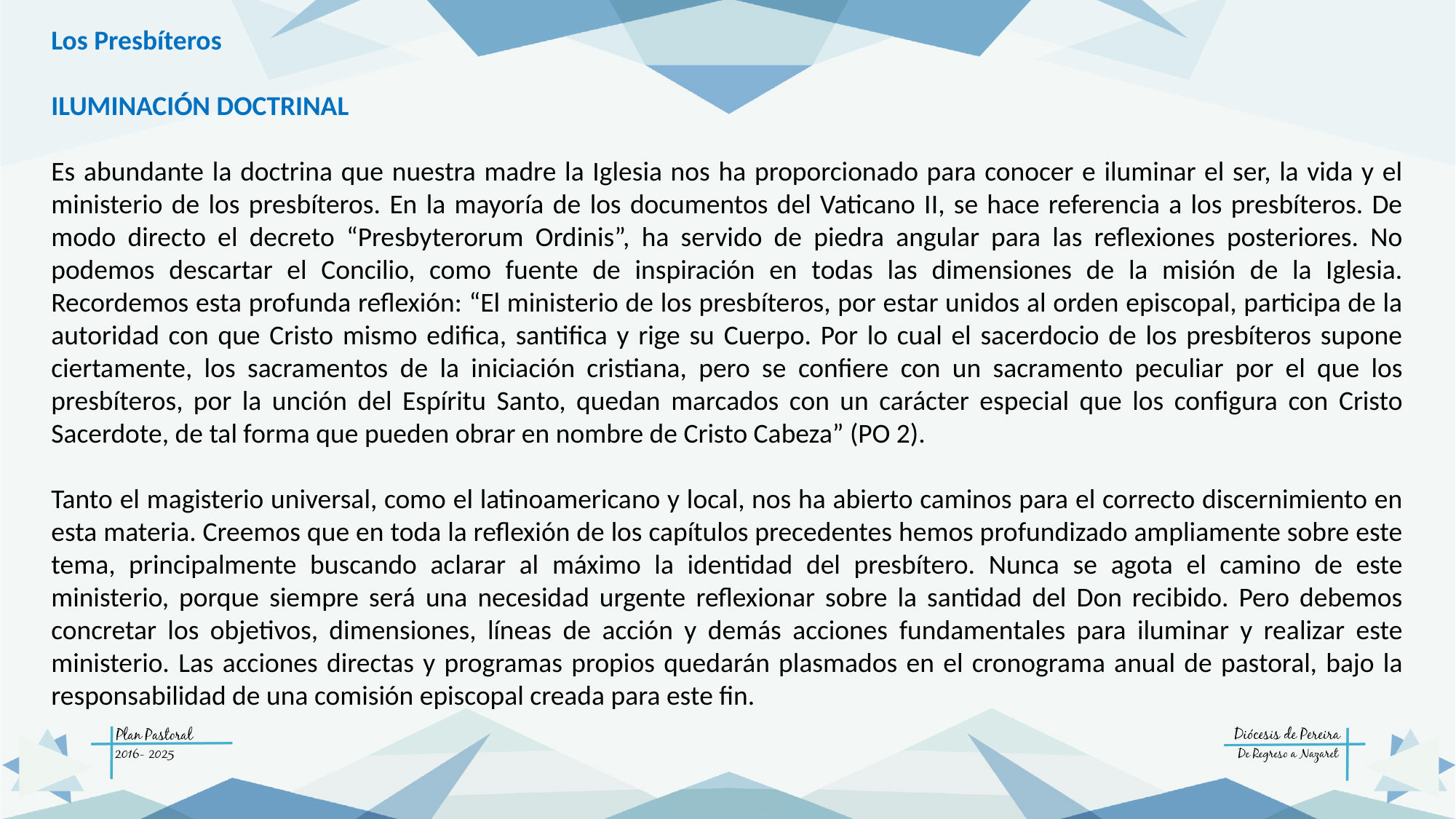

Los Presbíteros

ILUMINACIÓN DOCTRINAL

Es abundante la doctrina que nuestra madre la Iglesia nos ha proporcionado para conocer e iluminar el ser, la vida y el ministerio de los presbíteros. En la mayoría de los documentos del Vaticano II, se hace referencia a los presbíteros. De modo directo el decreto “Presbyterorum Ordinis”, ha servido de piedra angular para las reflexiones posteriores. No podemos descartar el Concilio, como fuente de inspiración en todas las dimensiones de la misión de la Iglesia. Recordemos esta profunda reflexión: “El ministerio de los presbíteros, por estar unidos al orden episcopal, participa de la autoridad con que Cristo mismo edifica, santifica y rige su Cuerpo. Por lo cual el sacerdocio de los presbíteros supone ciertamente, los sacramentos de la iniciación cristiana, pero se confiere con un sacramento peculiar por el que los presbíteros, por la unción del Espíritu Santo, quedan marcados con un carácter especial que los configura con Cristo Sacerdote, de tal forma que pueden obrar en nombre de Cristo Cabeza” (PO 2).

Tanto el magisterio universal, como el latinoamericano y local, nos ha abierto caminos para el correcto discernimiento en esta materia. Creemos que en toda la reflexión de los capítulos precedentes hemos profundizado ampliamente sobre este tema, principalmente buscando aclarar al máximo la identidad del presbítero. Nunca se agota el camino de este ministerio, porque siempre será una necesidad urgente reflexionar sobre la santidad del Don recibido. Pero debemos concretar los objetivos, dimensiones, líneas de acción y demás acciones fundamentales para iluminar y realizar este ministerio. Las acciones directas y programas propios quedarán plasmados en el cronograma anual de pastoral, bajo la responsabilidad de una comisión episcopal creada para este fin.